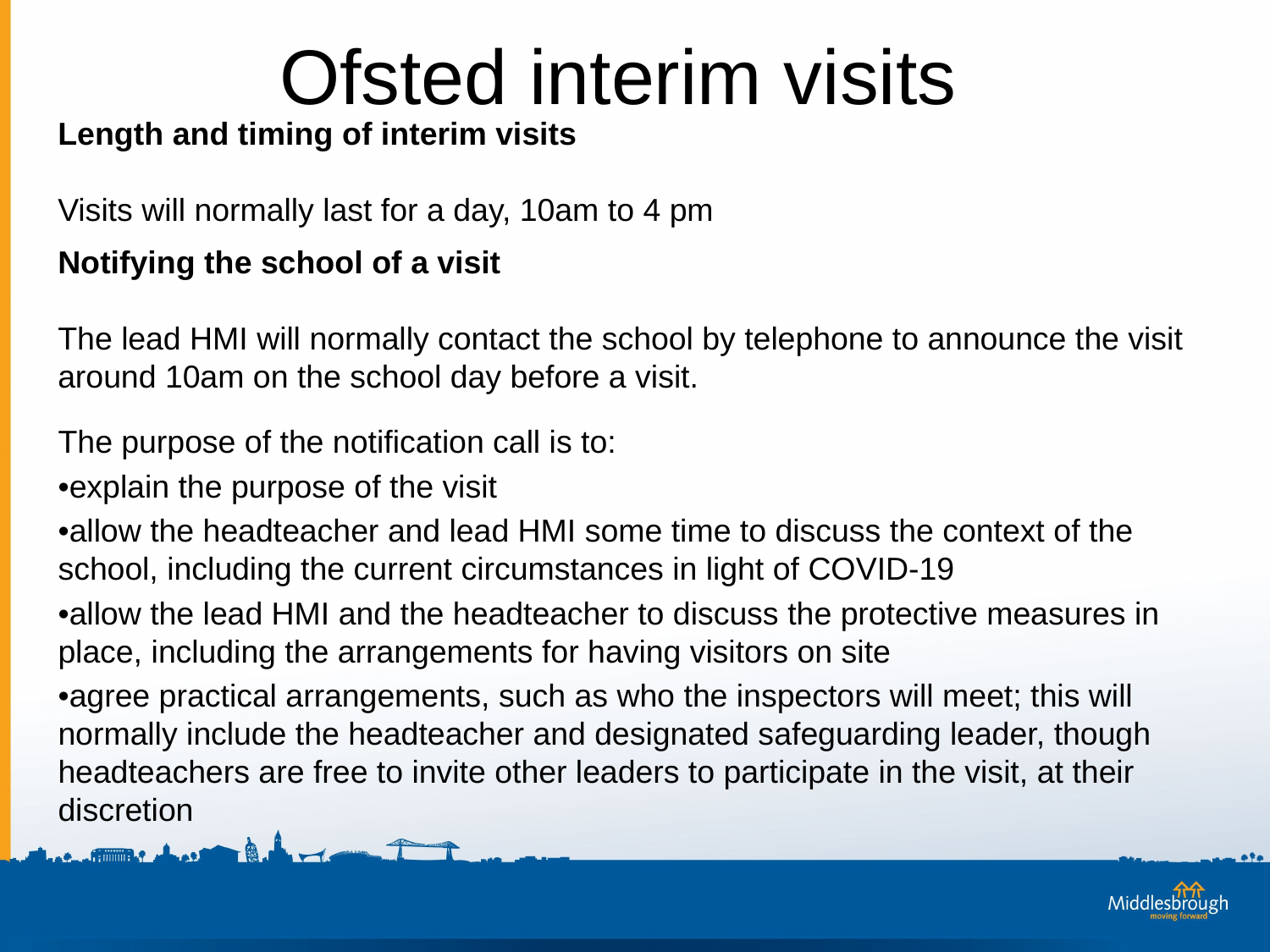

# Ofsted interim visits
Length and timing of interim visits

Visits will normally last for a day, 10am to 4 pm

The purpose of the notification call is to:
•explain the purpose of the visit
•allow the headteacher and lead HMI some time to discuss the context of the school, including the current circumstances in light of COVID-19
•allow the lead HMI and the headteacher to discuss the protective measures in place, including the arrangements for having visitors on site
•agree practical arrangements, such as who the inspectors will meet; this will normally include the headteacher and designated safeguarding leader, though headteachers are free to invite other leaders to participate in the visit, at their discretion

Notifying the school of a visit

The lead HMI will normally contact the school by telephone to announce the visit around 10am on the school day before a visit.